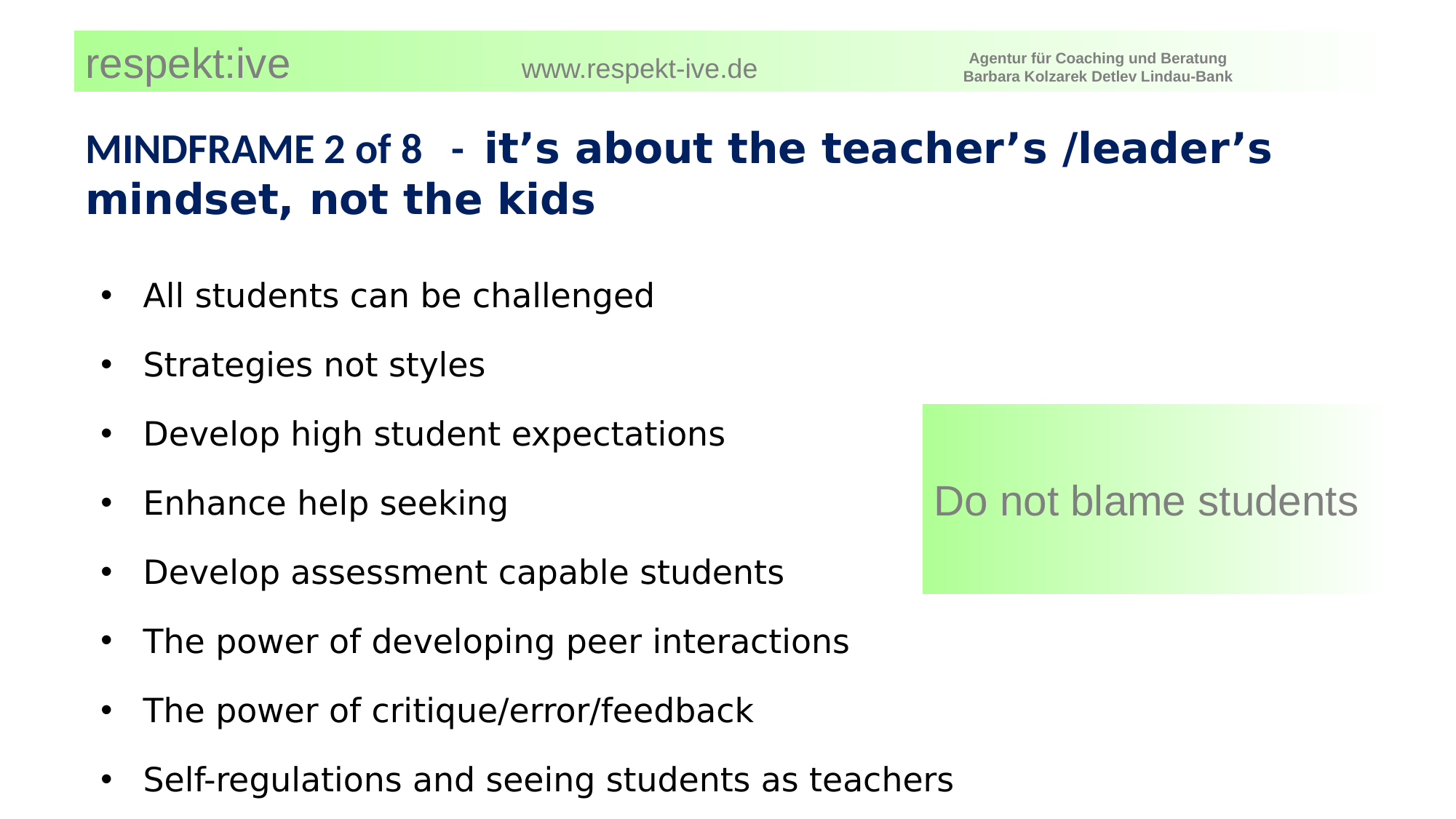

MINDFRAME 2 of 8   -  it’s about the teacher’s /leader’s mindset, not the kids
All students can be challenged
Strategies not styles
Develop high student expectations
Enhance help seeking
Develop assessment capable students
The power of developing peer interactions
The power of critique/error/feedback
Self-regulations and seeing students as teachers
# Do not blame students